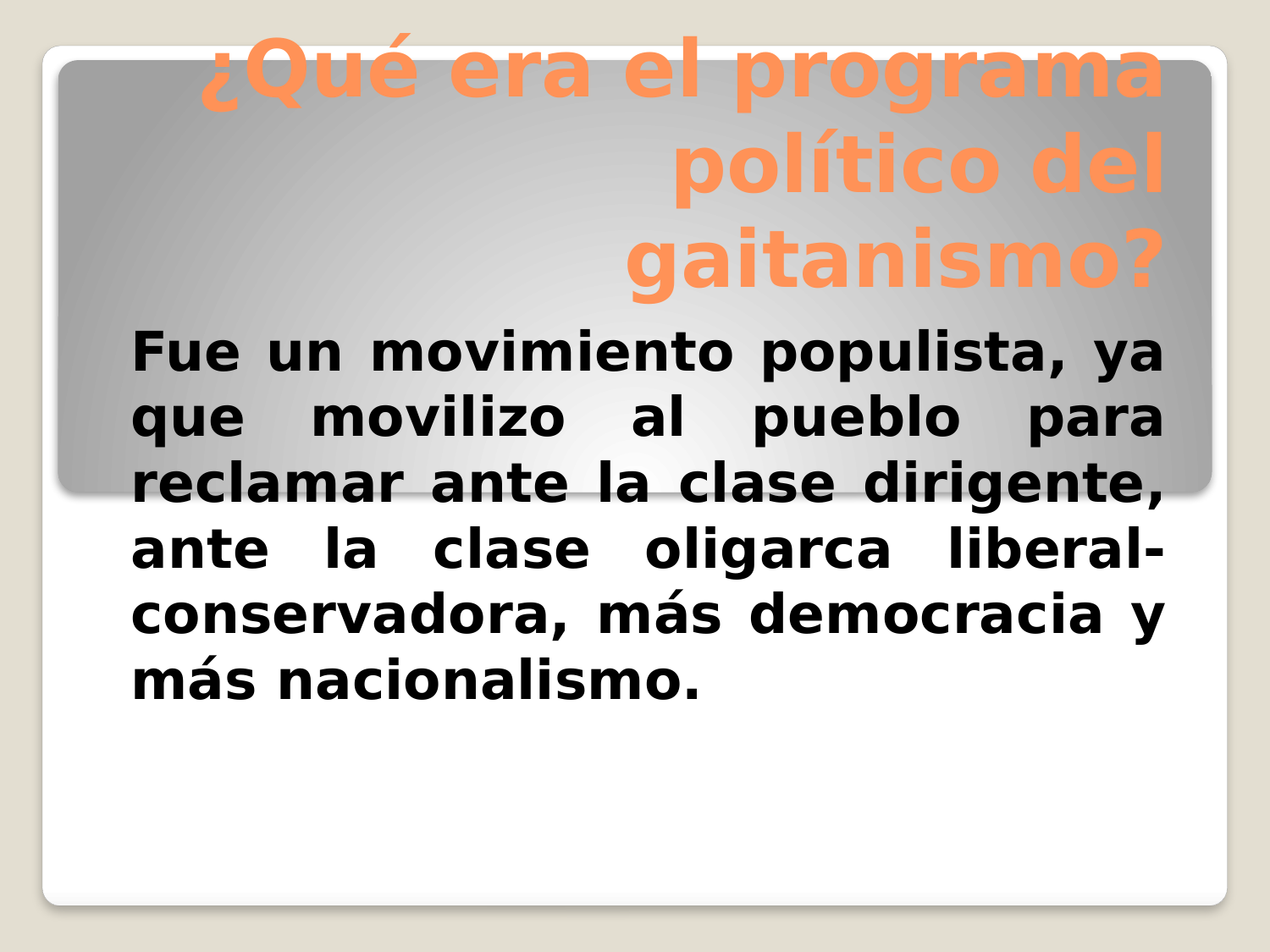

# ¿Qué era el programa político del gaitanismo?
Fue un movimiento populista, ya que movilizo al pueblo para reclamar ante la clase dirigente, ante la clase oligarca liberal-conservadora, más democracia y más nacionalismo.